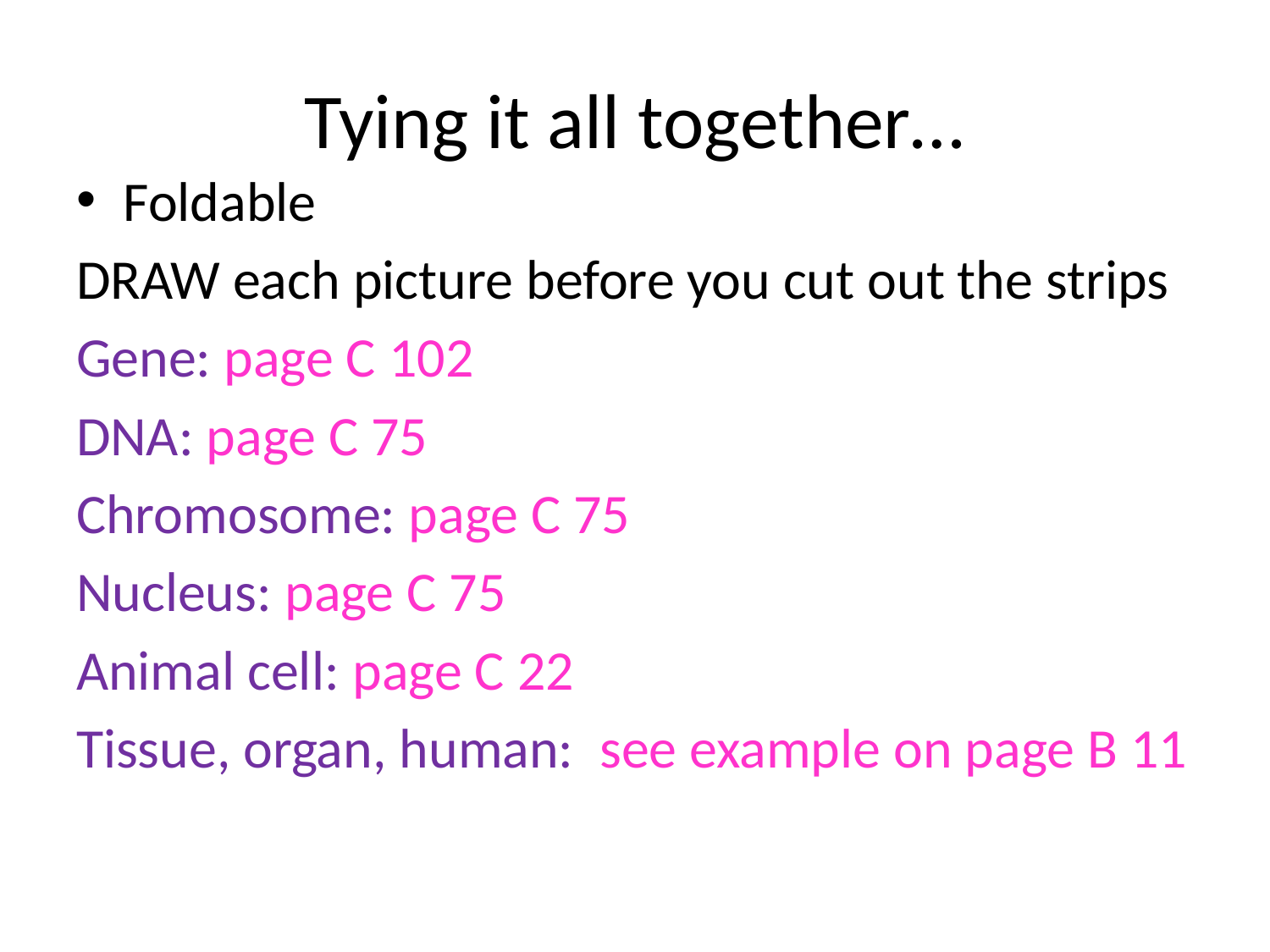

# Tying it all together…
Foldable
DRAW each picture before you cut out the strips
Gene: page C 102
DNA: page C 75
Chromosome: page C 75
Nucleus: page C 75
Animal cell: page C 22
Tissue, organ, human:  see example on page B 11